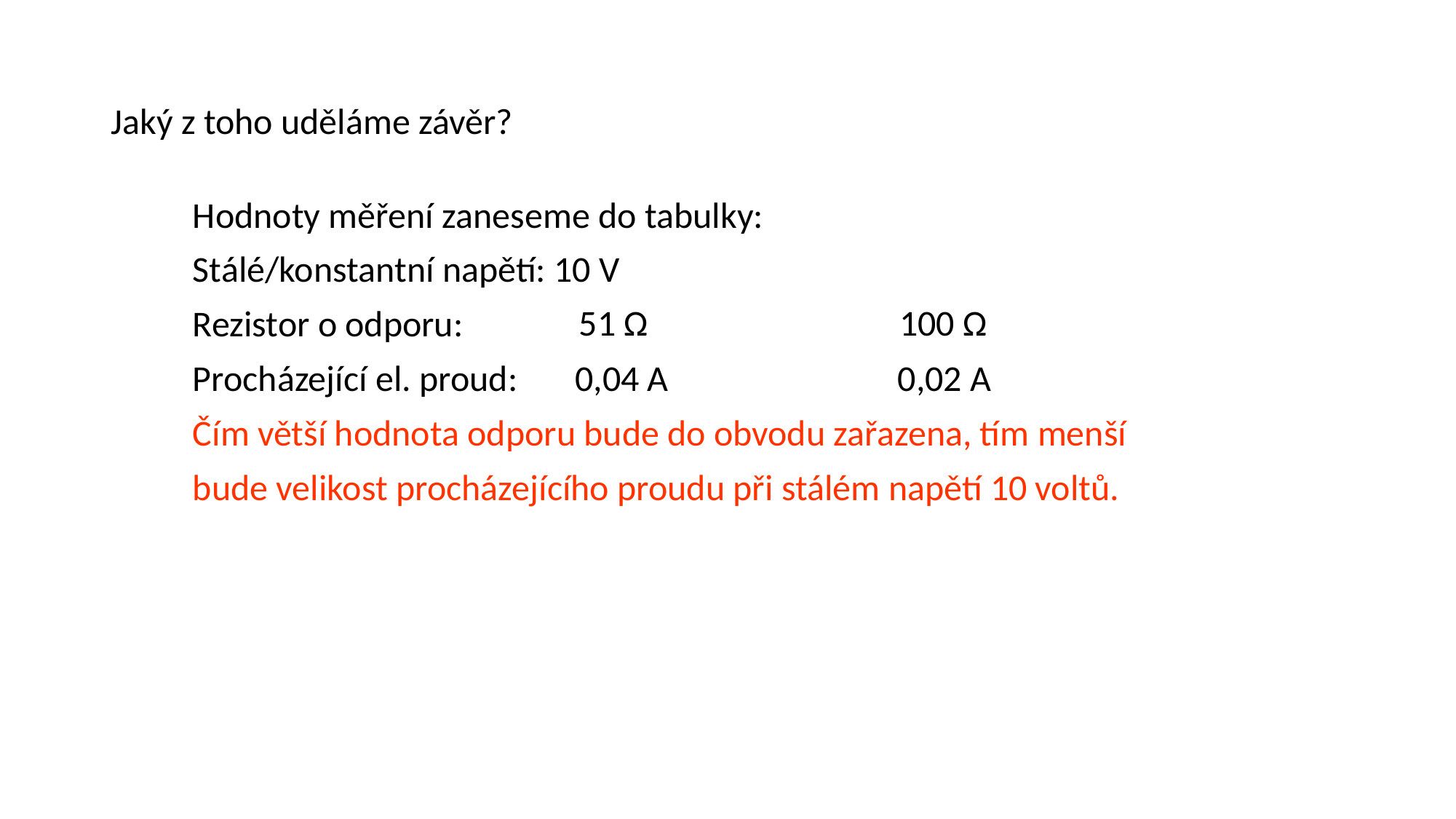

# Jaký z toho uděláme závěr?
Hodnoty měření zaneseme do tabulky:
Stálé/konstantní napětí: 10 V
Rezistor o odporu:
Procházející el. proud:       0,04 A                            0,02 A
Čím větší hodnota odporu bude do obvodu zařazena, tím menší
bude velikost procházejícího proudu při stálém napětí 10 voltů.
100 Ω
51 Ω